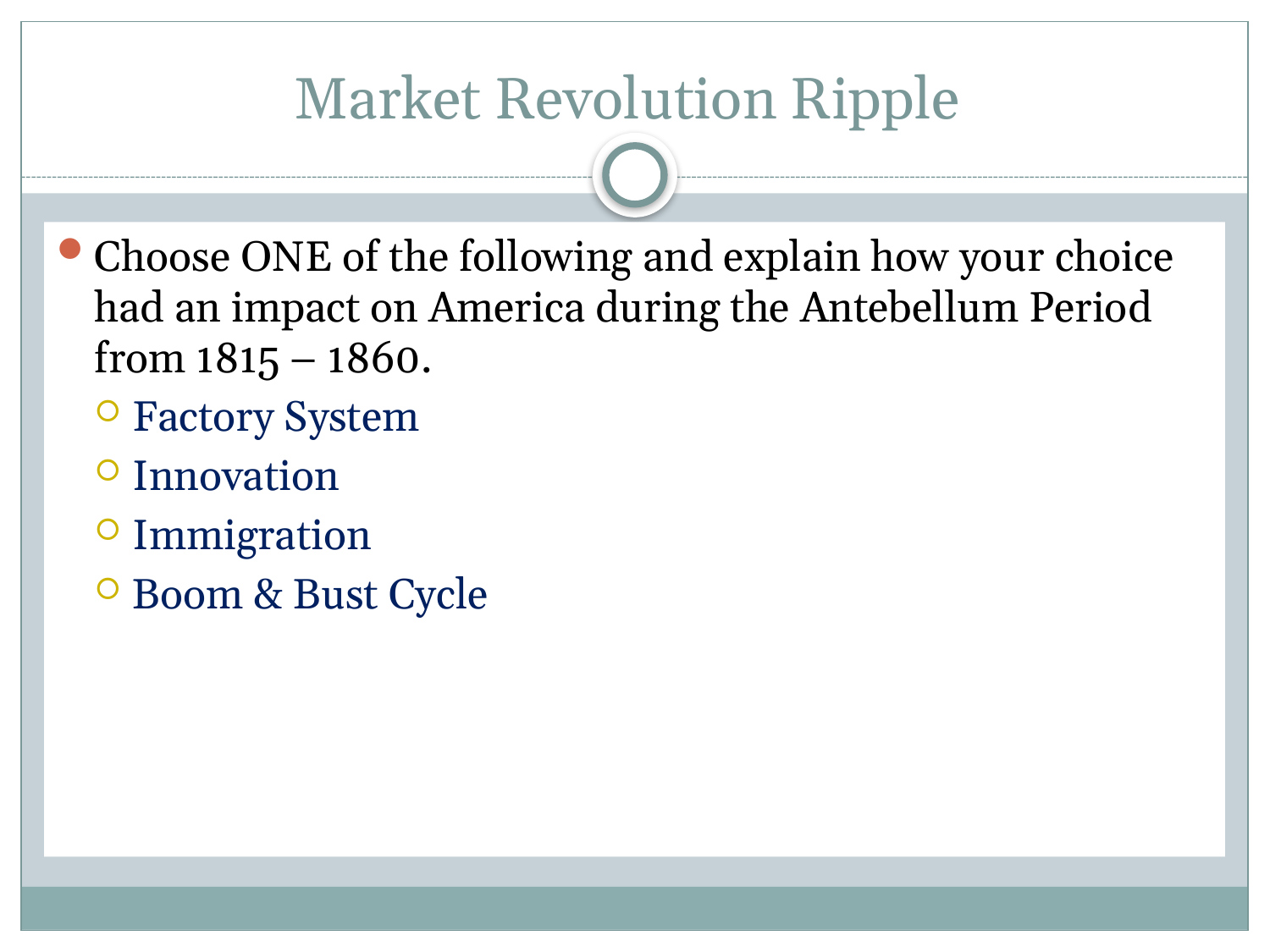

# Market Revolution Ripple
Choose ONE of the following and explain how your choice had an impact on America during the Antebellum Period from 1815 – 1860.
Factory System
Innovation
Immigration
Boom & Bust Cycle